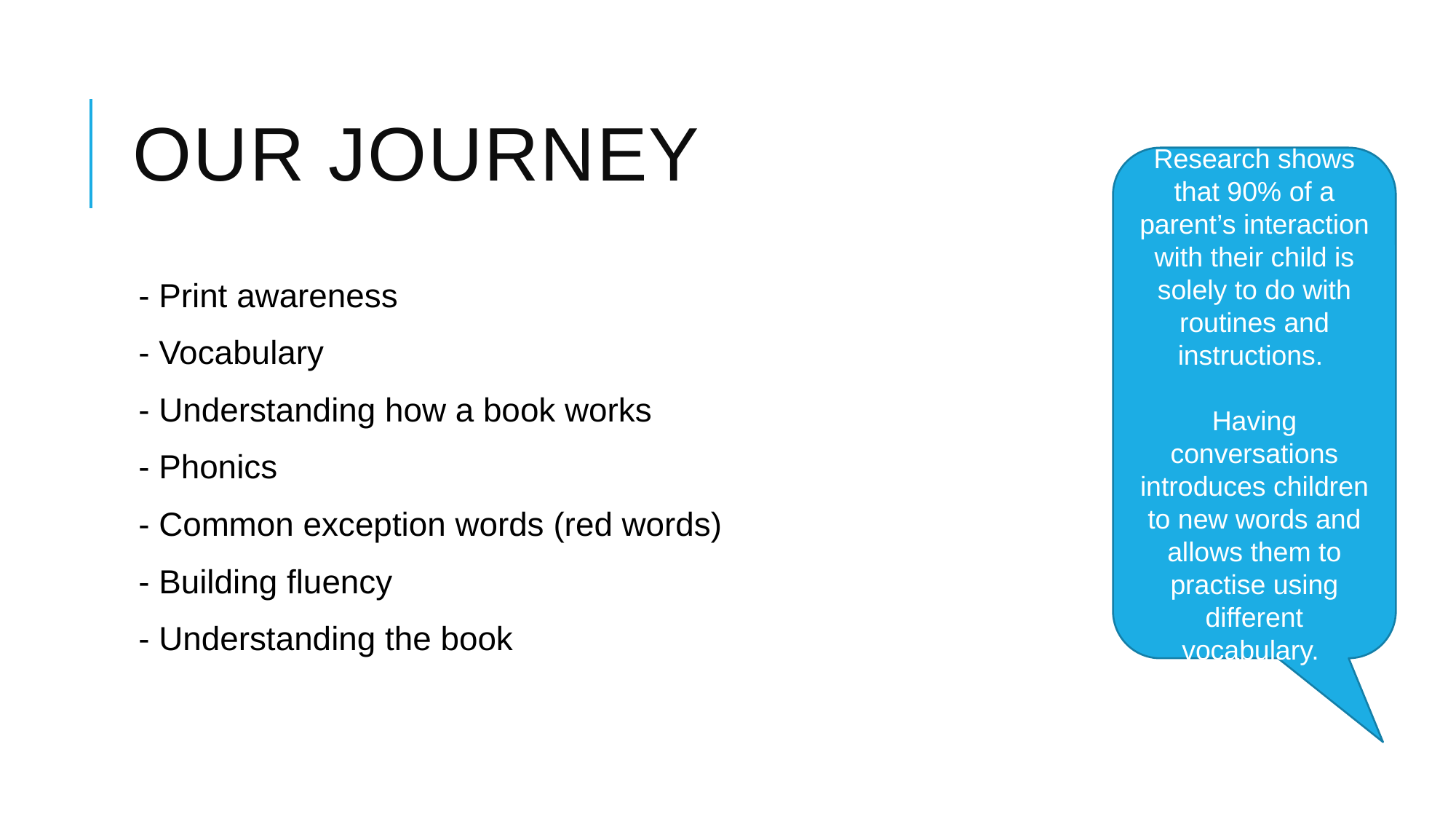

# Our journey
Research shows that 90% of a parent’s interaction with their child is solely to do with routines and instructions.

Having conversations introduces children to new words and allows them to practise using different vocabulary.
- Print awareness
- Vocabulary
- Understanding how a book works
- Phonics
- Common exception words (red words)
- Building fluency
- Understanding the book